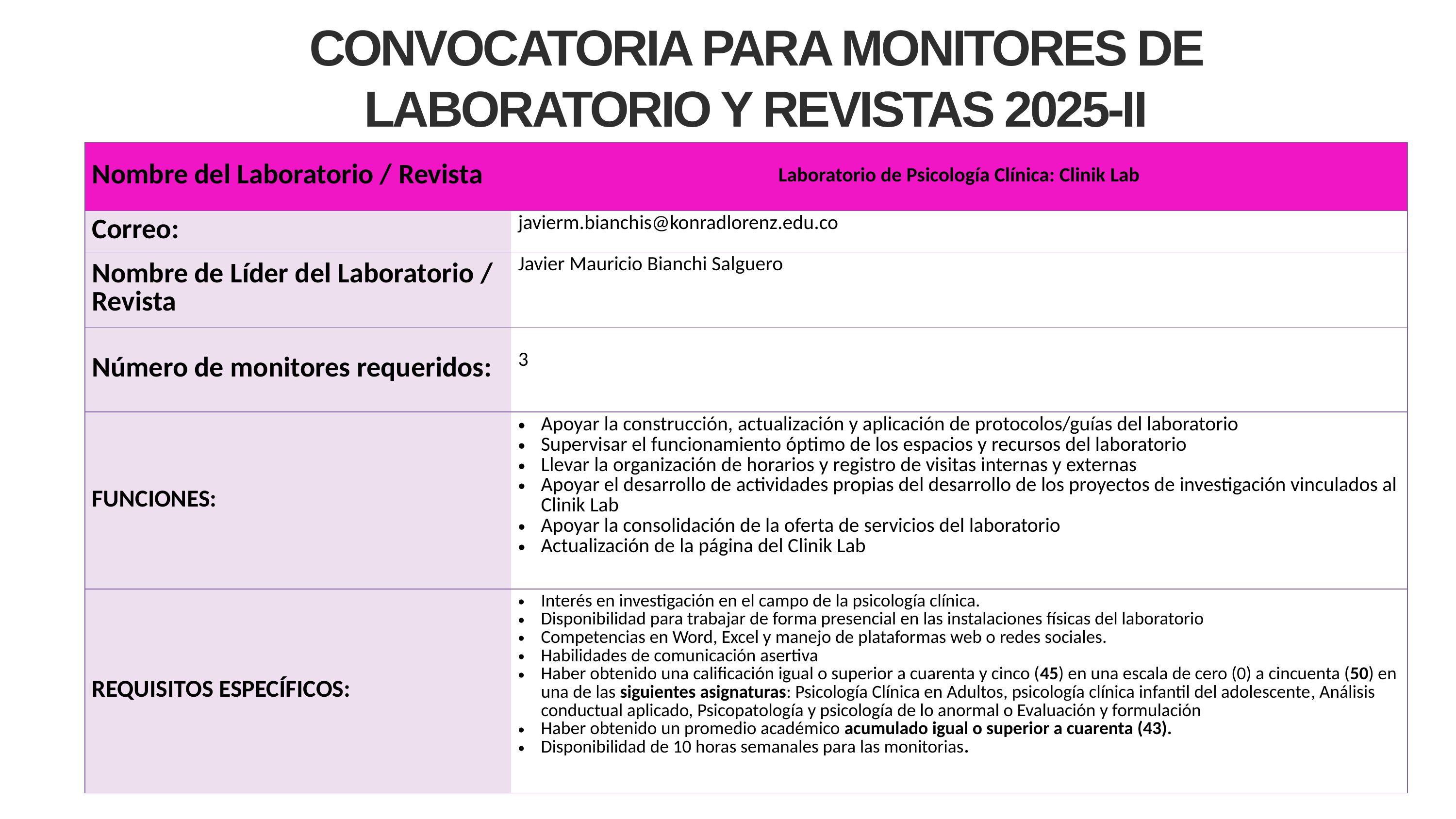

CONVOCATORIA PARA MONITORES DE LABORATORIO Y REVISTAS 2025-II
| Nombre del Laboratorio / Revista | Laboratorio de Psicología Clínica: Clinik Lab |
| --- | --- |
| Correo: | javierm.bianchis@konradlorenz.edu.co |
| Nombre de Líder del Laboratorio / Revista | Javier Mauricio Bianchi Salguero |
| Número de monitores requeridos: | 3 |
| FUNCIONES: | Apoyar la construcción, actualización y aplicación de protocolos/guías del laboratorio  Supervisar el funcionamiento óptimo de los espacios y recursos del laboratorio Llevar la organización de horarios y registro de visitas internas y externas  Apoyar el desarrollo de actividades propias del desarrollo de los proyectos de investigación vinculados al Clinik Lab Apoyar la consolidación de la oferta de servicios del laboratorio Actualización de la página del Clinik Lab |
| REQUISITOS ESPECÍFICOS: | Interés en investigación en el campo de la psicología clínica.    Disponibilidad para trabajar de forma presencial en las instalaciones físicas del laboratorio  Competencias en Word, Excel y manejo de plataformas web o redes sociales. Habilidades de comunicación asertiva  Haber obtenido una calificación igual o superior a cuarenta y cinco (45) en una escala de cero (0) a cincuenta (50) en una de las siguientes asignaturas: Psicología Clínica en Adultos, psicología clínica infantil del adolescente, Análisis conductual aplicado, Psicopatología y psicología de lo anormal o Evaluación y formulación Haber obtenido un promedio académico acumulado igual o superior a cuarenta (43). Disponibilidad de 10 horas semanales para las monitorias. |